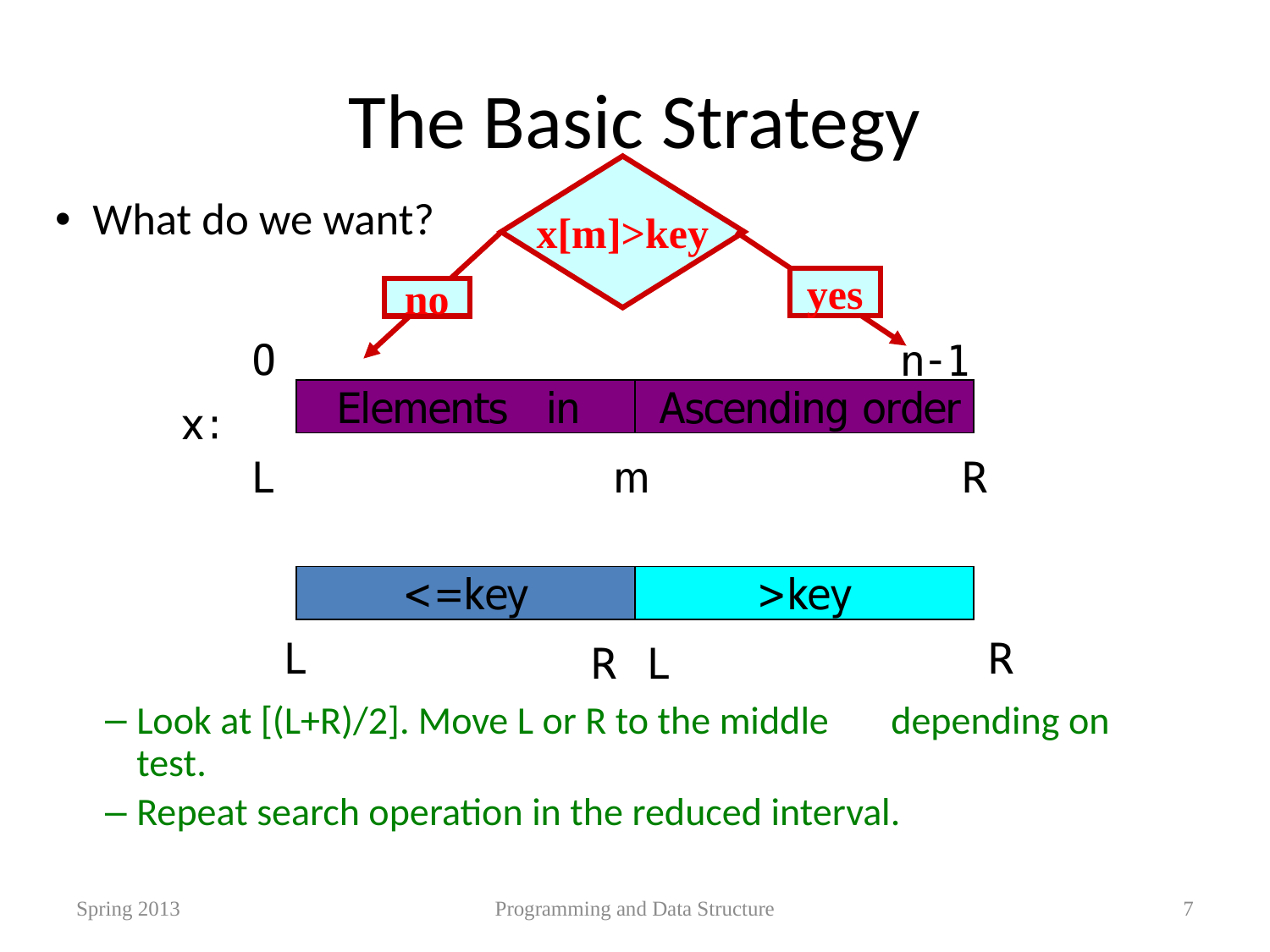

# The Basic Strategy
x[m]>key

What do we want?

Look at [(L+R)/2]. Move L or R to the middle       depending on test.
Repeat search operation in the reduced interval.

yes
no
0
n-1
Elements   in
 Ascending order
x:
L
m
R
<=key
L
R
>key
R
L
Spring 2013
Programming and Data Structure
7